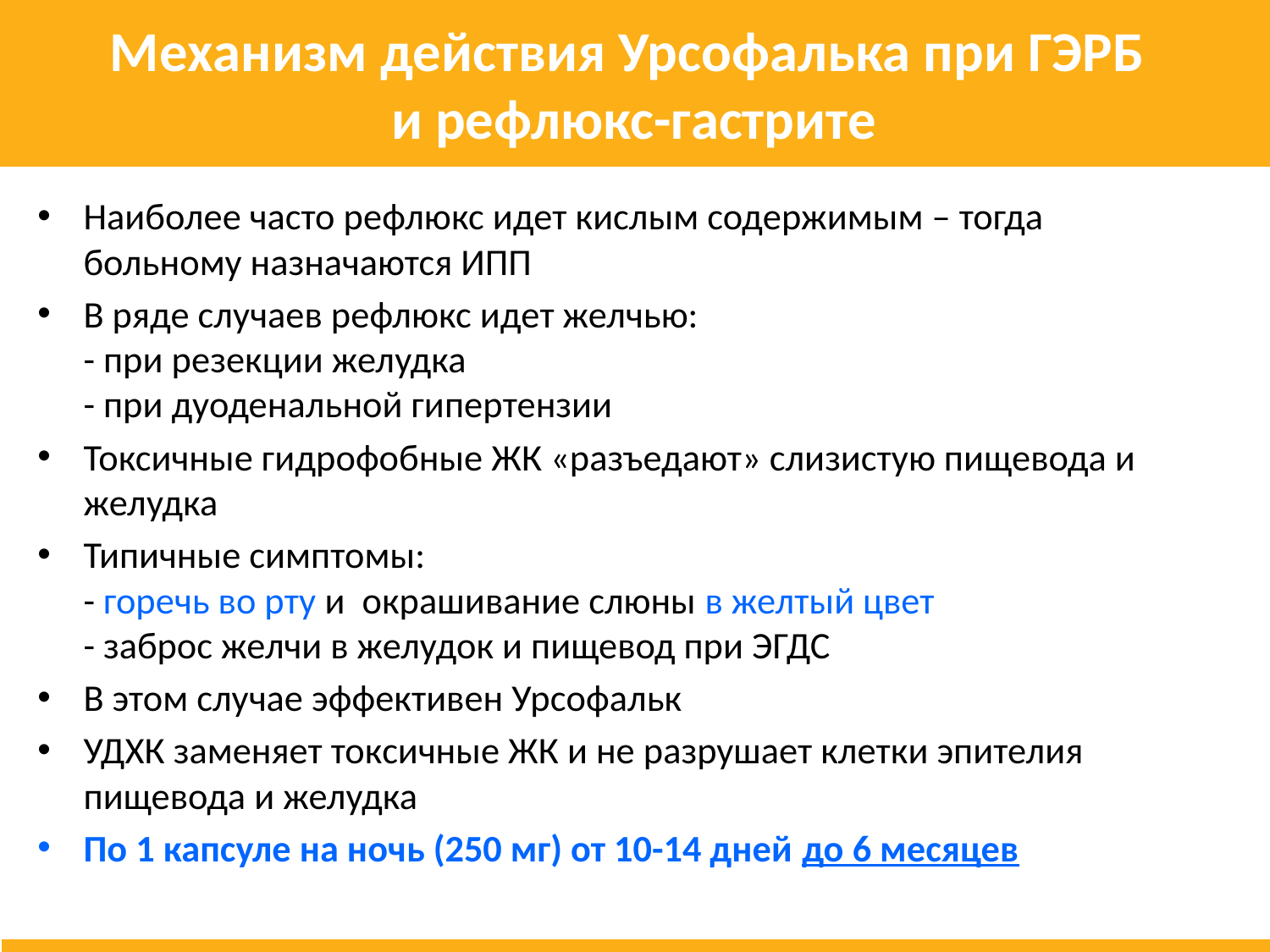

# Механизм действия Урсофалька при ГЭРБ и рефлюкс-гастрите
Наиболее часто рефлюкс идет кислым содержимым – тогда больному назначаются ИПП
В ряде случаев рефлюкс идет желчью:
- при резекции желудка
- при дуоденальной гипертензии
Токсичные гидрофобные ЖК «разъедают» слизистую пищевода и желудка
Типичные симптомы:
- горечь во рту и  окрашивание слюны в желтый цвет
- заброс желчи в желудок и пищевод при ЭГДС
В этом случае эффективен Урсофальк
УДХК заменяет токсичные ЖК и не разрушает клетки эпителия пищевода и желудка
По 1 капсуле на ночь (250 мг) от 10-14 дней до 6 месяцев